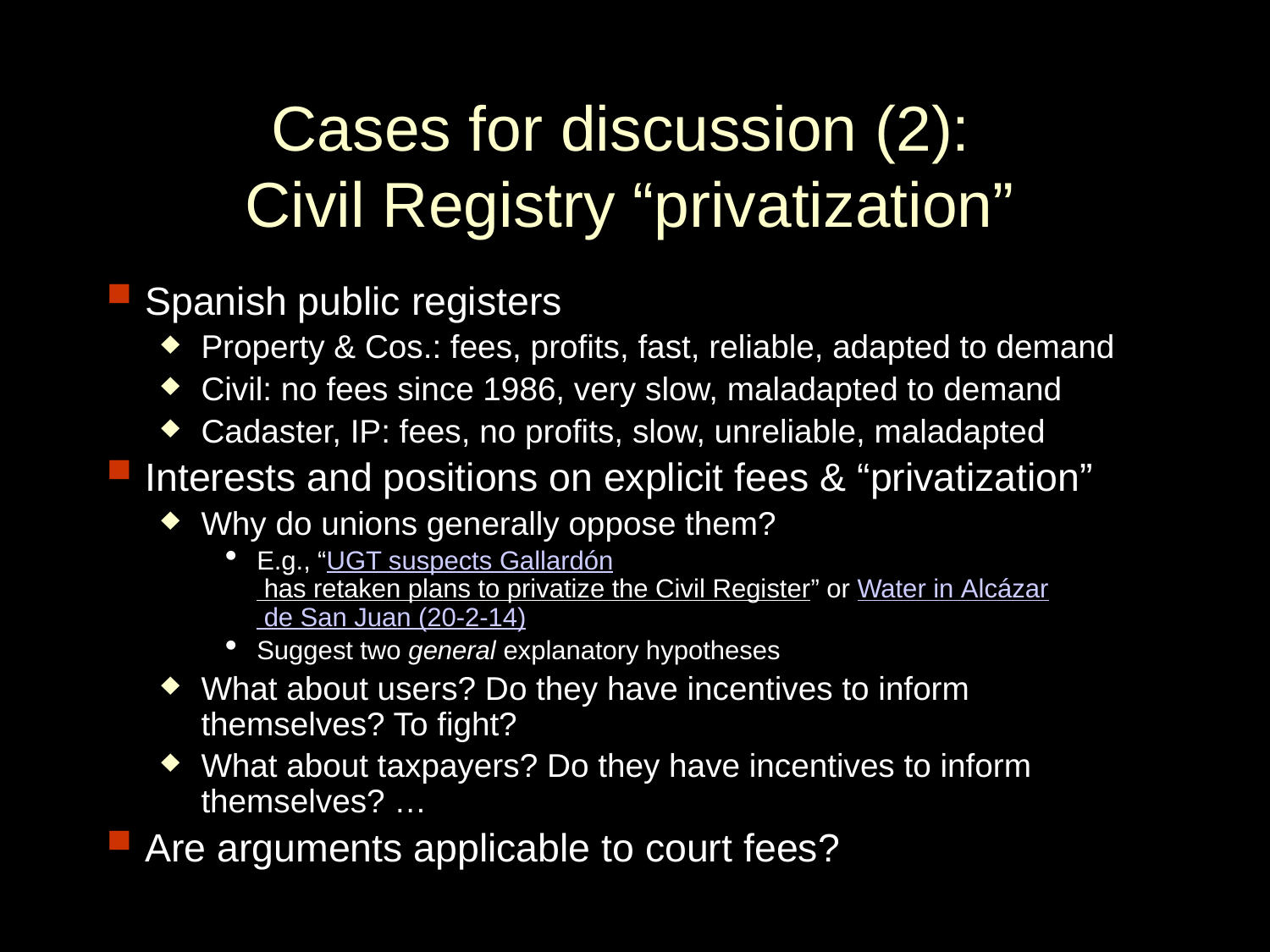

Cases for discussion (2):
Civil Registry “privatization”
Spanish public registers
Property & Cos.: fees, profits, fast, reliable, adapted to demand
Civil: no fees since 1986, very slow, maladapted to demand
Cadaster, IP: fees, no profits, slow, unreliable, maladapted
Interests and positions on explicit fees & “privatization”
Why do unions generally oppose them?
E.g., “UGT suspects Gallardón has retaken plans to privatize the Civil Register” or Water in Alcázar de San Juan (20-2-14)
Suggest two general explanatory hypotheses
What about users? Do they have incentives to inform themselves? To fight?
What about taxpayers? Do they have incentives to inform themselves? …
Are arguments applicable to court fees?